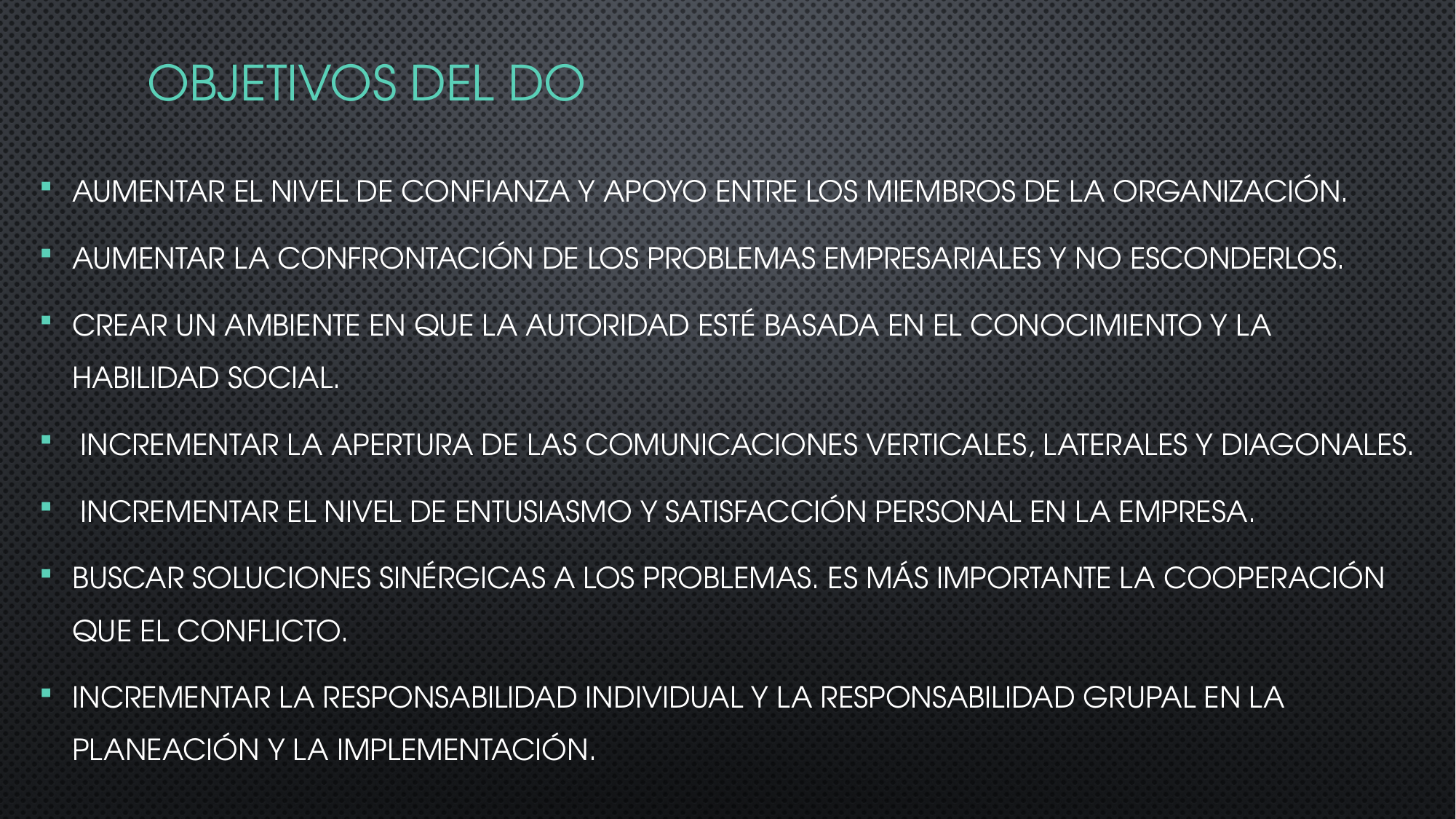

# Objetivos del do
Aumentar el nivel de confianza y apoyo entre los miembros de la organización.
Aumentar la confrontación de los problemas empresariales y no esconderlos.
Crear un ambiente en que la autoridad esté basada en el conocimiento y la habilidad social.
 Incrementar la apertura de las comunicaciones verticales, laterales y diagonales.
 Incrementar el nivel de entusiasmo y satisfacción personal en la empresa.
Buscar soluciones sinérgicas a los problemas. Es más importante la cooperación que el conflicto.
Incrementar la responsabilidad individual y la responsabilidad grupal en la planeación y la implementación.